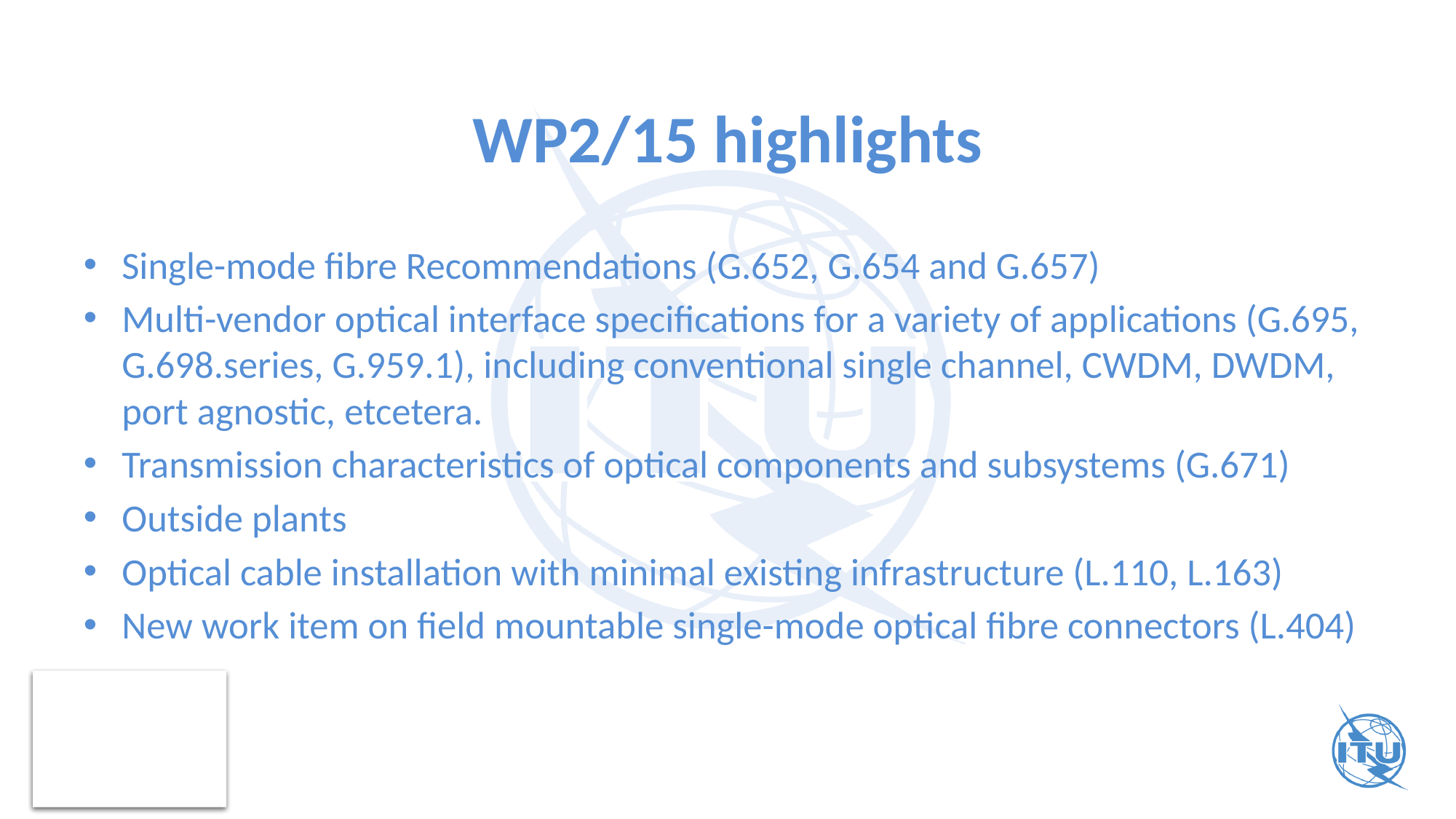

# WP2/15 highlights
Single-mode fibre Recommendations (G.652, G.654 and G.657)
Multi-vendor optical interface specifications for a variety of applications (G.695, G.698.series, G.959.1), including conventional single channel, CWDM, DWDM, port agnostic, etcetera.
Transmission characteristics of optical components and subsystems (G.671)
Outside plants
Optical cable installation with minimal existing infrastructure (L.110, L.163)
New work item on field mountable single-mode optical fibre connectors (L.404)